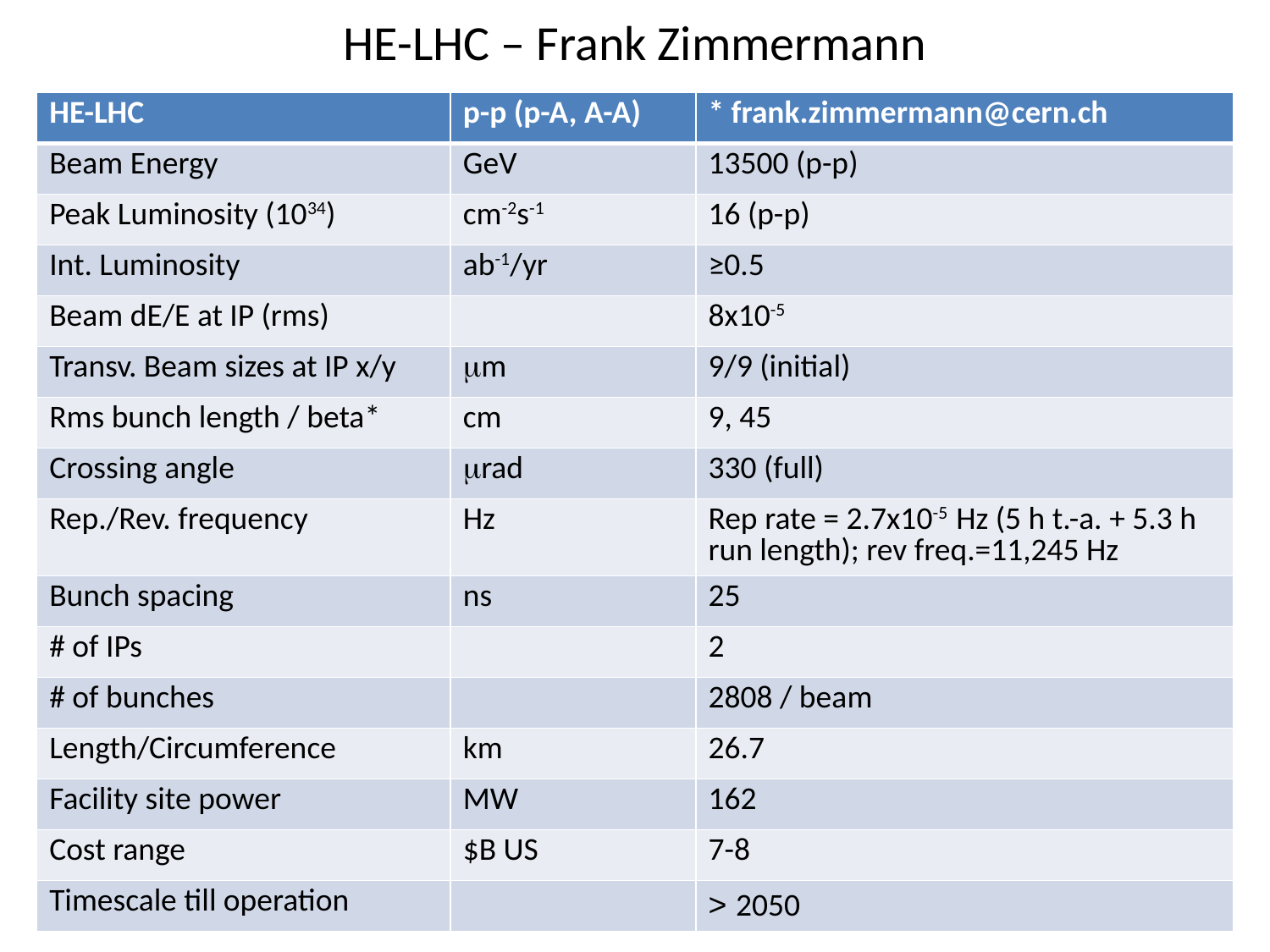

# HE-LHC – Frank Zimmermann
| HE-LHC | p-p (p-A, A-A) | \* frank.zimmermann@cern.ch |
| --- | --- | --- |
| Beam Energy | GeV | 13500 (p-p) |
| Peak Luminosity (1034) | cm-2s-1 | 16 (p-p) |
| Int. Luminosity | ab-1/yr | ≥0.5 |
| Beam dE/E at IP (rms) |  | 8x10-5 |
| Transv. Beam sizes at IP x/y | μm | 9/9 (initial) |
| Rms bunch length / beta\* | cm | 9, 45 |
| Crossing angle | μrad | 330 (full) |
| Rep./Rev. frequency | Hz | Rep rate = 2.7x10-5 Hz (5 h t.-a. + 5.3 h run length); rev freq.=11,245 Hz |
| Bunch spacing | ns | 25 |
| # of IPs |  | 2 |
| # of bunches |  | 2808 / beam |
| Length/Circumference | km | 26.7 |
| Facility site power | MW | 162 |
| Cost range | $B US | 7-8 |
| Timescale till operation |  | > 2050 |